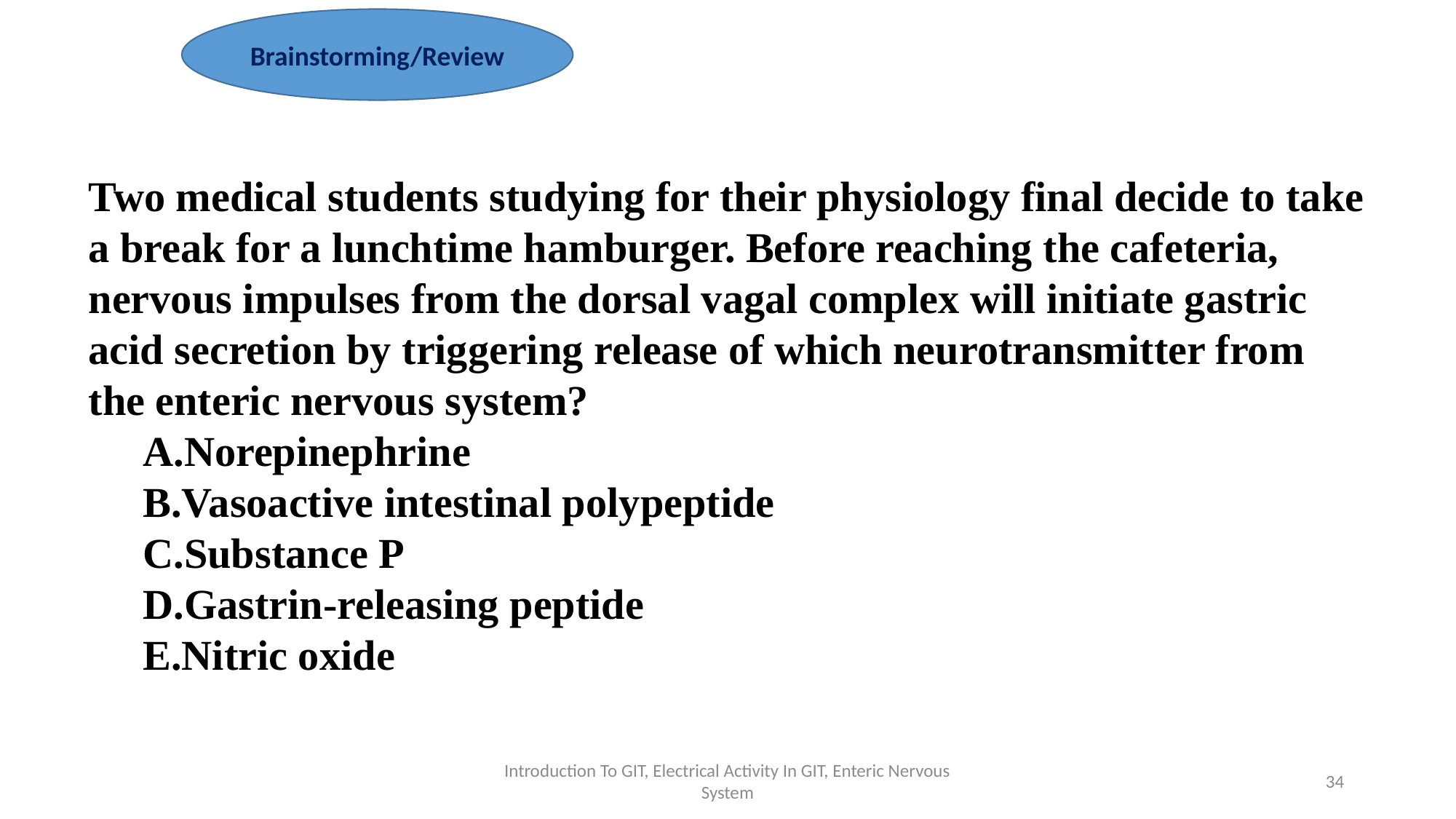

Brainstorming/Review
Two medical students studying for their physiology final decide to take a break for a lunchtime hamburger. Before reaching the cafeteria, nervous impulses from the dorsal vagal complex will initiate gastric acid secretion by triggering release of which neurotransmitter from the enteric nervous system?
Norepinephrine
Vasoactive intestinal polypeptide
Substance P
Gastrin-releasing peptide
Nitric oxide
Introduction To GIT, Electrical Activity In GIT, Enteric Nervous System
34